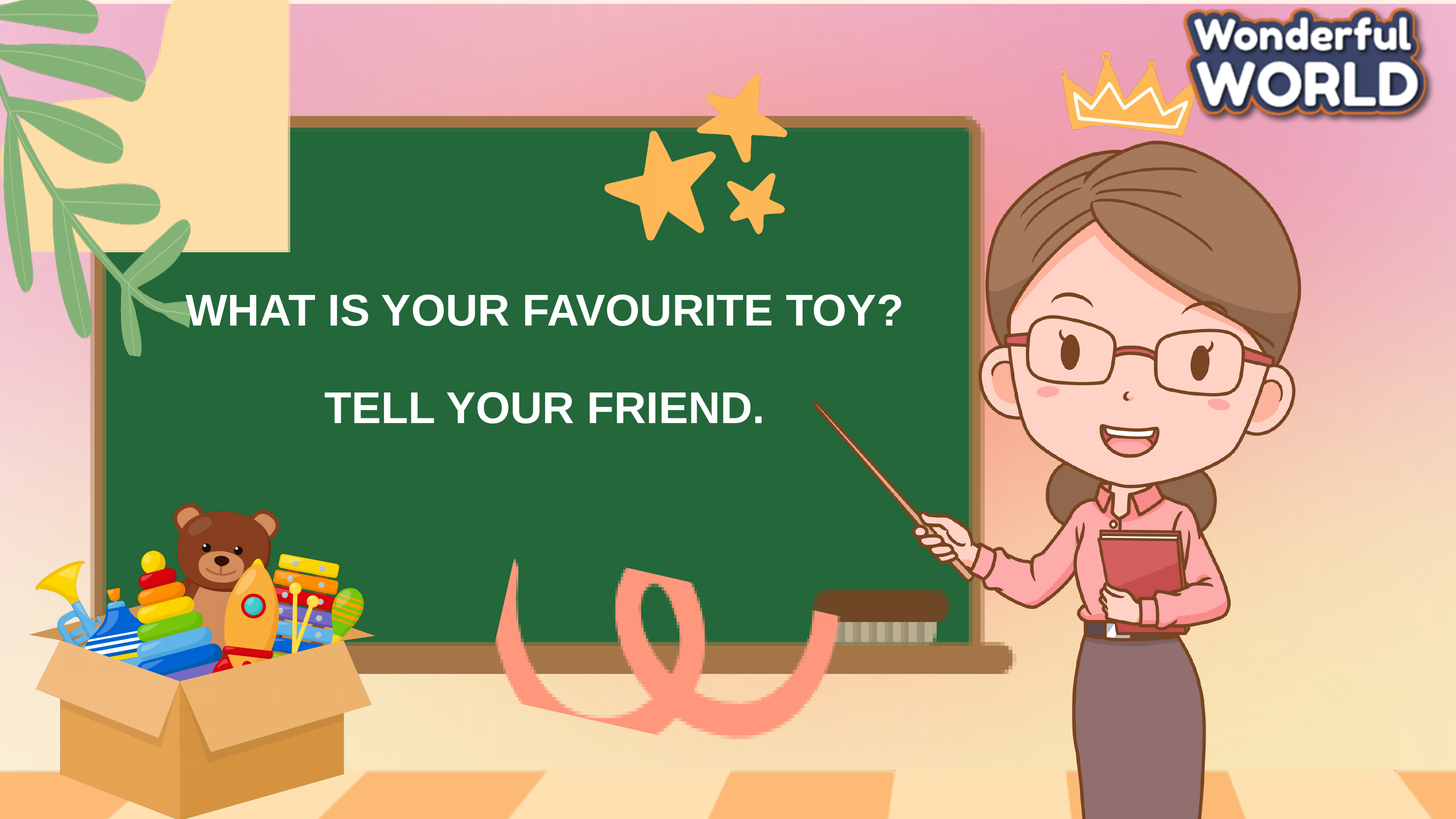

WHAT IS YOUR FAVOURITE TOY?
TELL YOUR FRIEND.